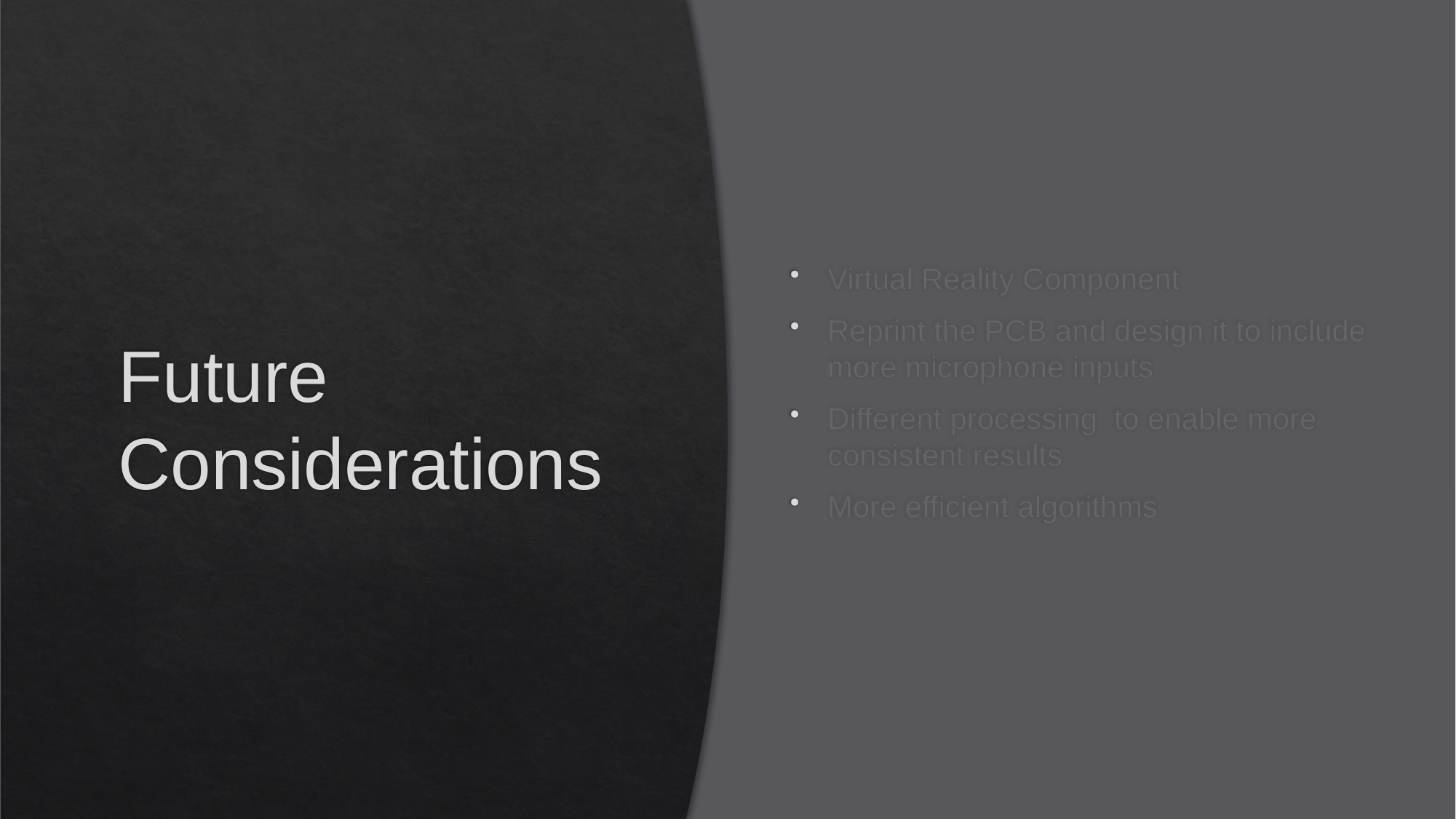

# Future Considerations
Virtual Reality Component
Reprint the PCB and design it to include more microphone inputs
Different processing  to enable more consistent results
More efficient algorithms